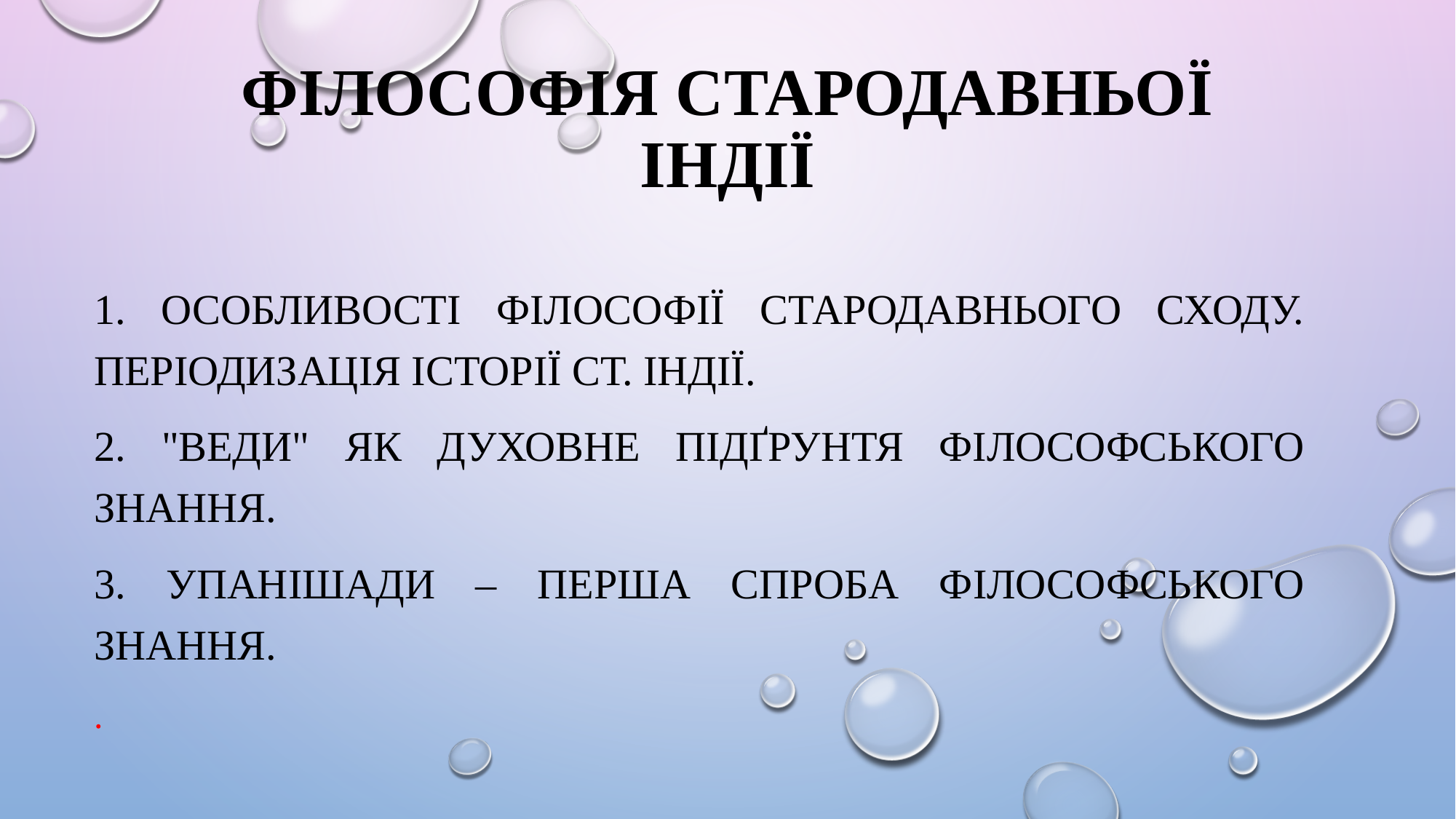

# Філософія СтародавньОЇ ІНДІЇ

1. Особливості філософії Стародавнього Сходу. Періодизація історії Ст. Індії.
2. "Веди" як духовне підґрунтя філософського знання.
3. Упанішади – перша спроба філософського знання.
.